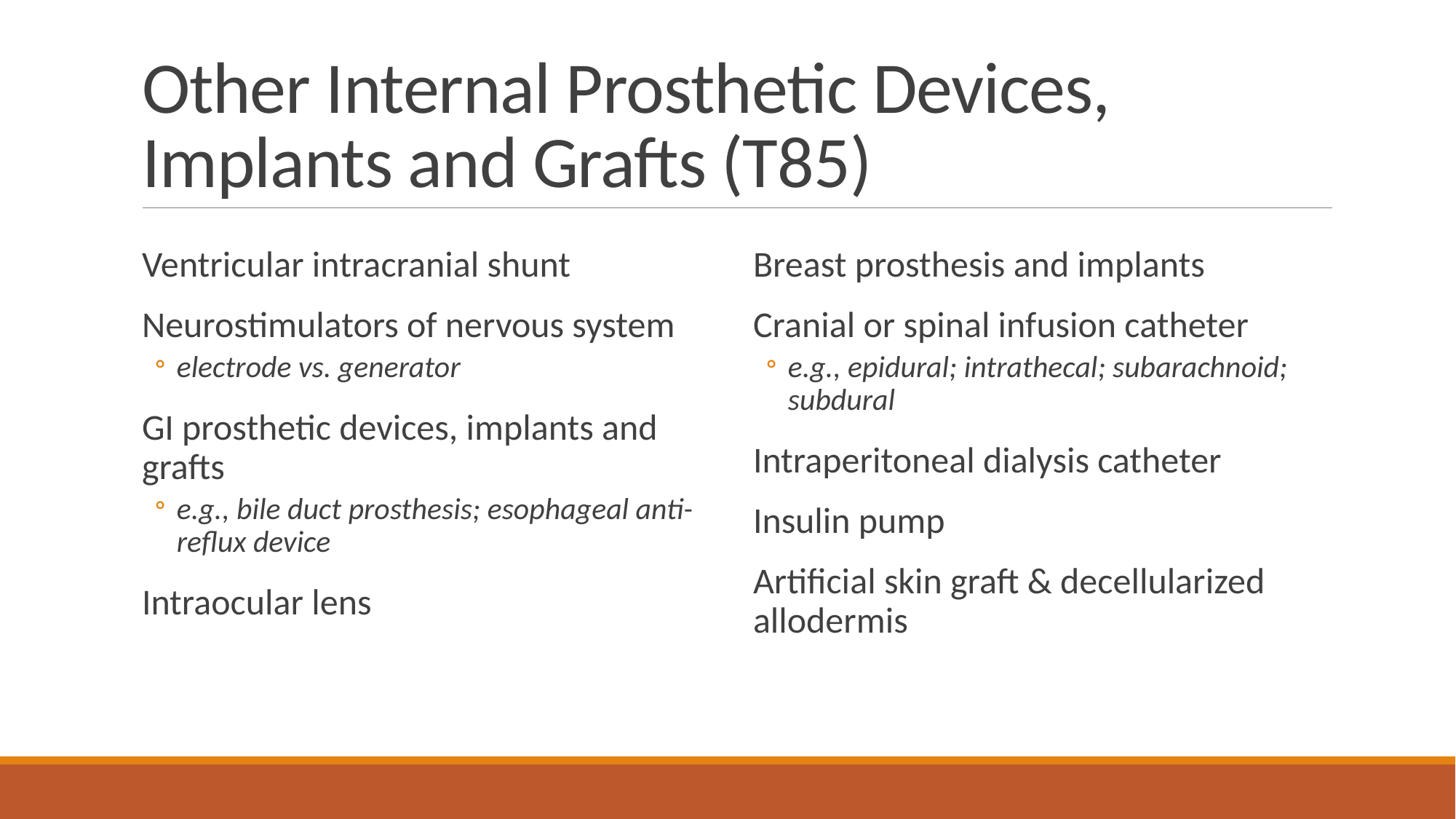

# Other Internal Prosthetic Devices, Implants and Grafts (T85)
Ventricular intracranial shunt
Neurostimulators of nervous system
electrode vs. generator
GI prosthetic devices, implants and grafts
e.g., bile duct prosthesis; esophageal anti-reflux device
Intraocular lens

Breast prosthesis and implants
Cranial or spinal infusion catheter
e.g., epidural; intrathecal; subarachnoid; subdural
Intraperitoneal dialysis catheter
Insulin pump
Artificial skin graft & decellularized allodermis